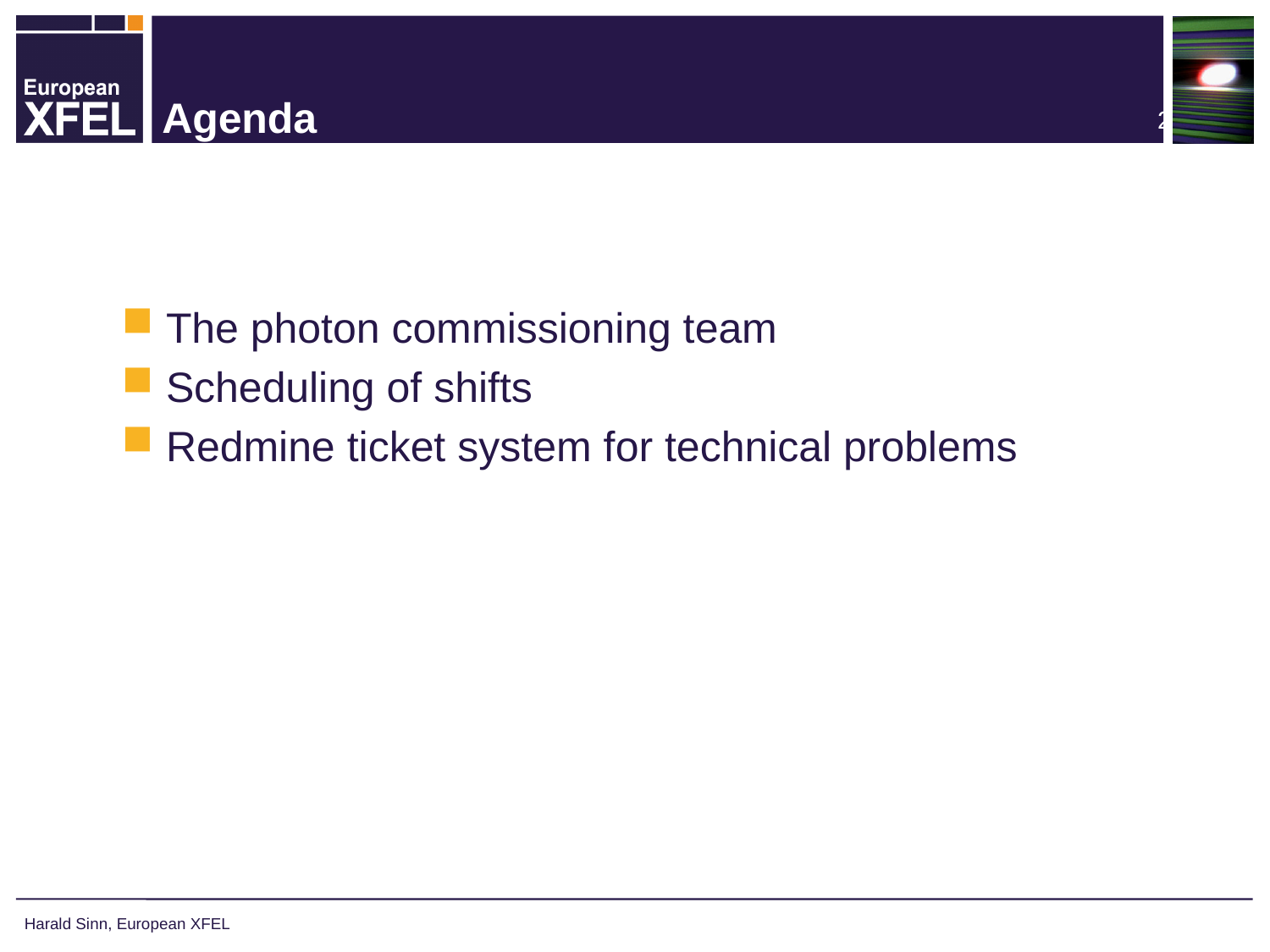

# Agenda
 The photon commissioning team
 Scheduling of shifts
 Redmine ticket system for technical problems